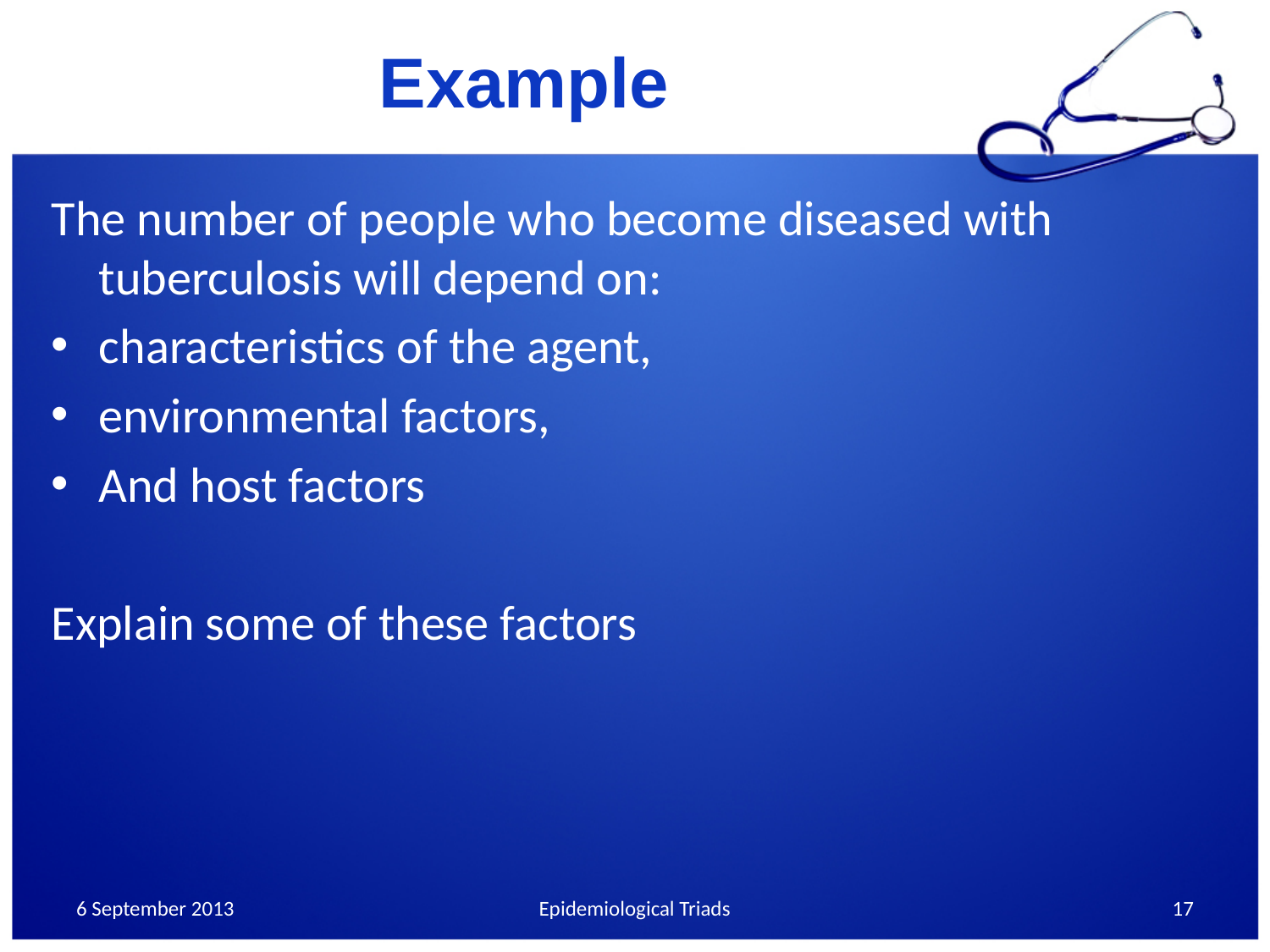

# Example
The number of people who become diseased with tuberculosis will depend on:
characteristics of the agent,
environmental factors,
And host factors

Explain some of these factors

6 September 2013
Epidemiological Triads
17